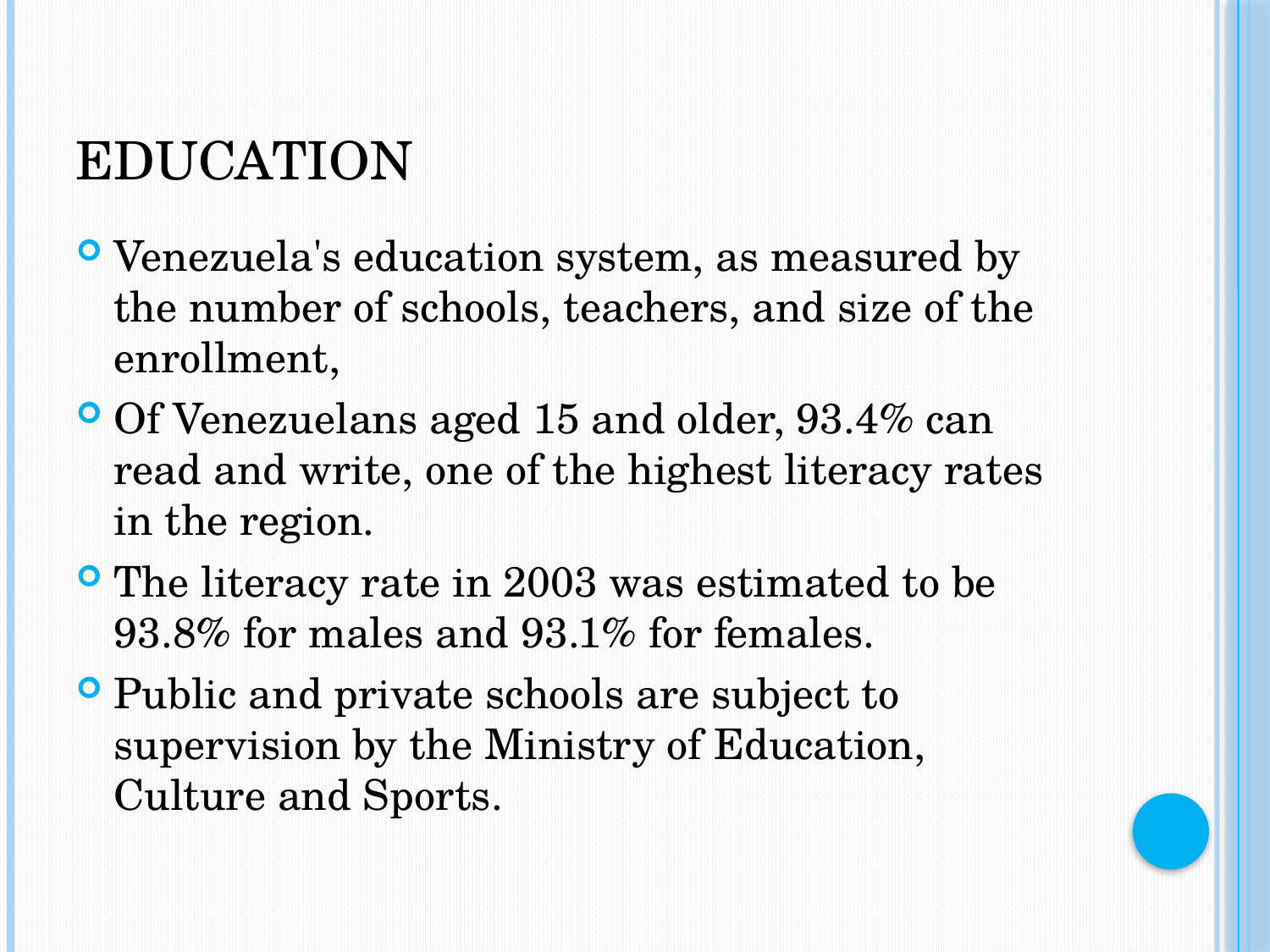

# Education
Venezuela's education system, as measured by the number of schools, teachers, and size of the enrollment,
Of Venezuelans aged 15 and older, 93.4% can read and write, one of the highest literacy rates in the region.
The literacy rate in 2003 was estimated to be 93.8% for males and 93.1% for females.
Public and private schools are subject to supervision by the Ministry of Education, Culture and Sports.